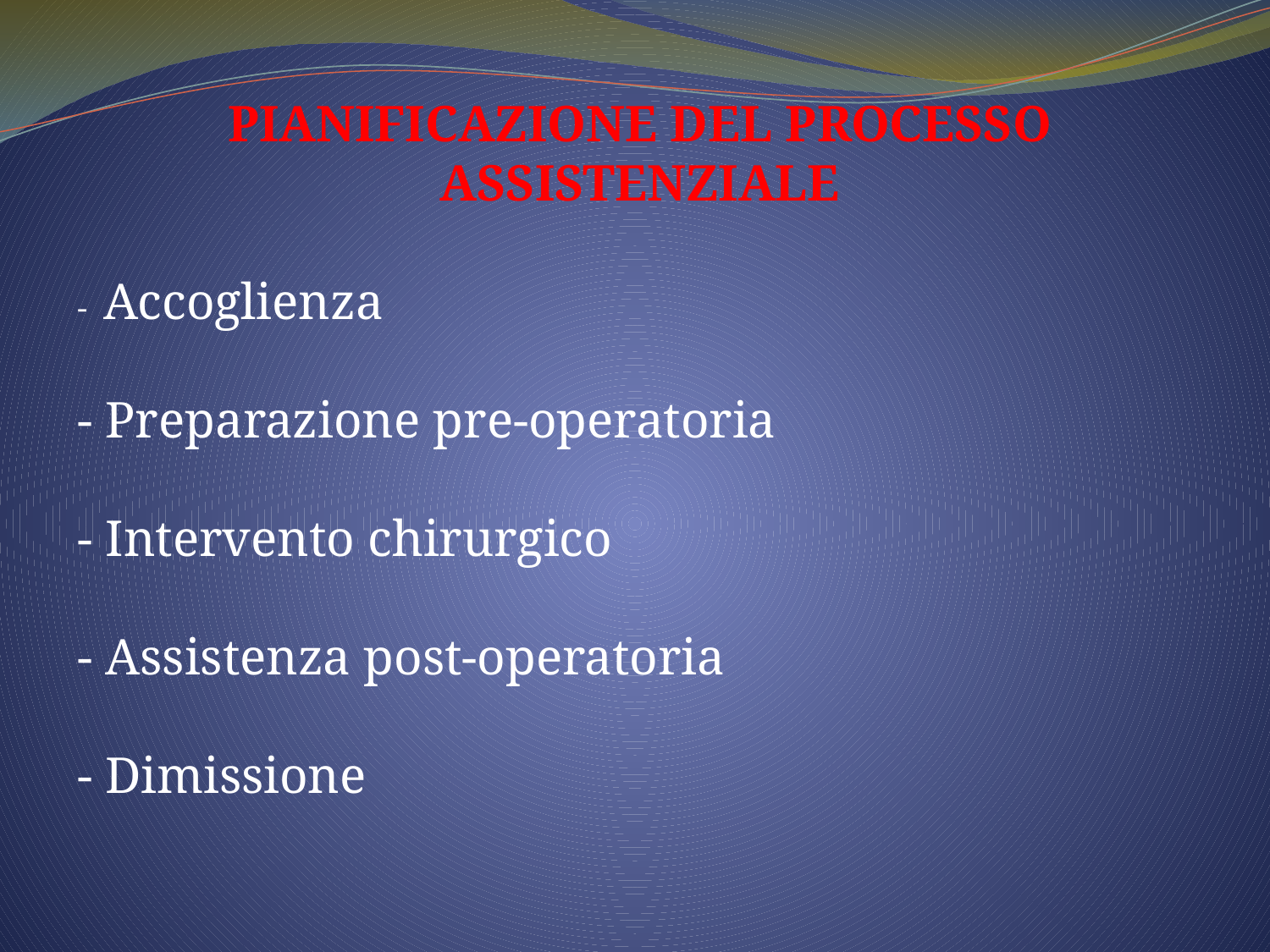

PIANIFICAZIONE DEL PROCESSO ASSISTENZIALE
-  Accoglienza
- Preparazione pre-operatoria
- Intervento chirurgico
- Assistenza post-operatoria
- Dimissione